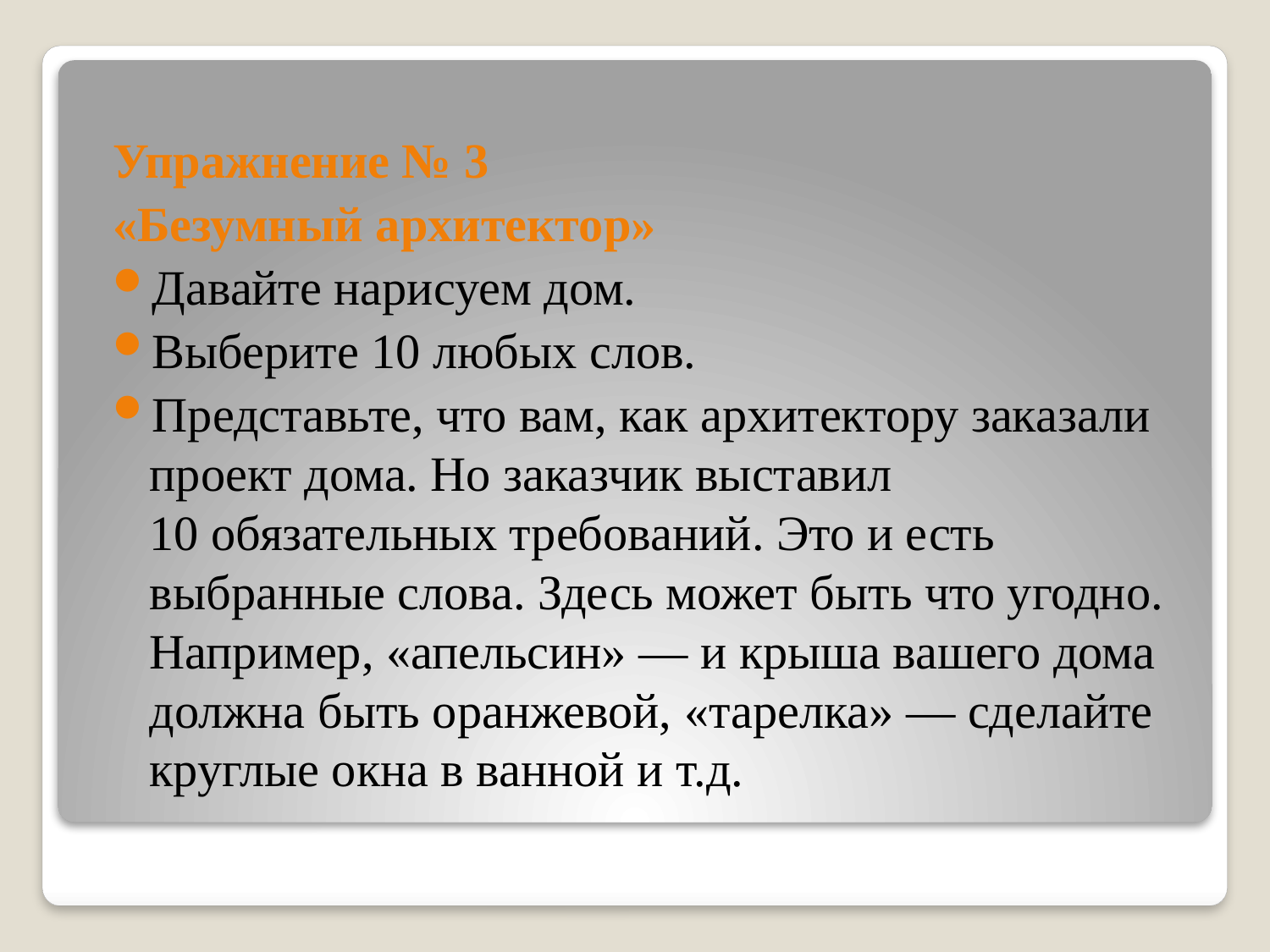

Упражнение № 3
«Безумный архитектор»
Давайте нарисуем дом.
Выберите 10 любых слов.
Представьте, что вам, как архитектору заказали проект дома. Но заказчик выставил 10 обязательных требований. Это и есть выбранные слова. Здесь может быть что угодно. Например, «апельсин» — и крыша вашего дома должна быть оранжевой, «тарелка» — сделайте круглые окна в ванной и т.д.